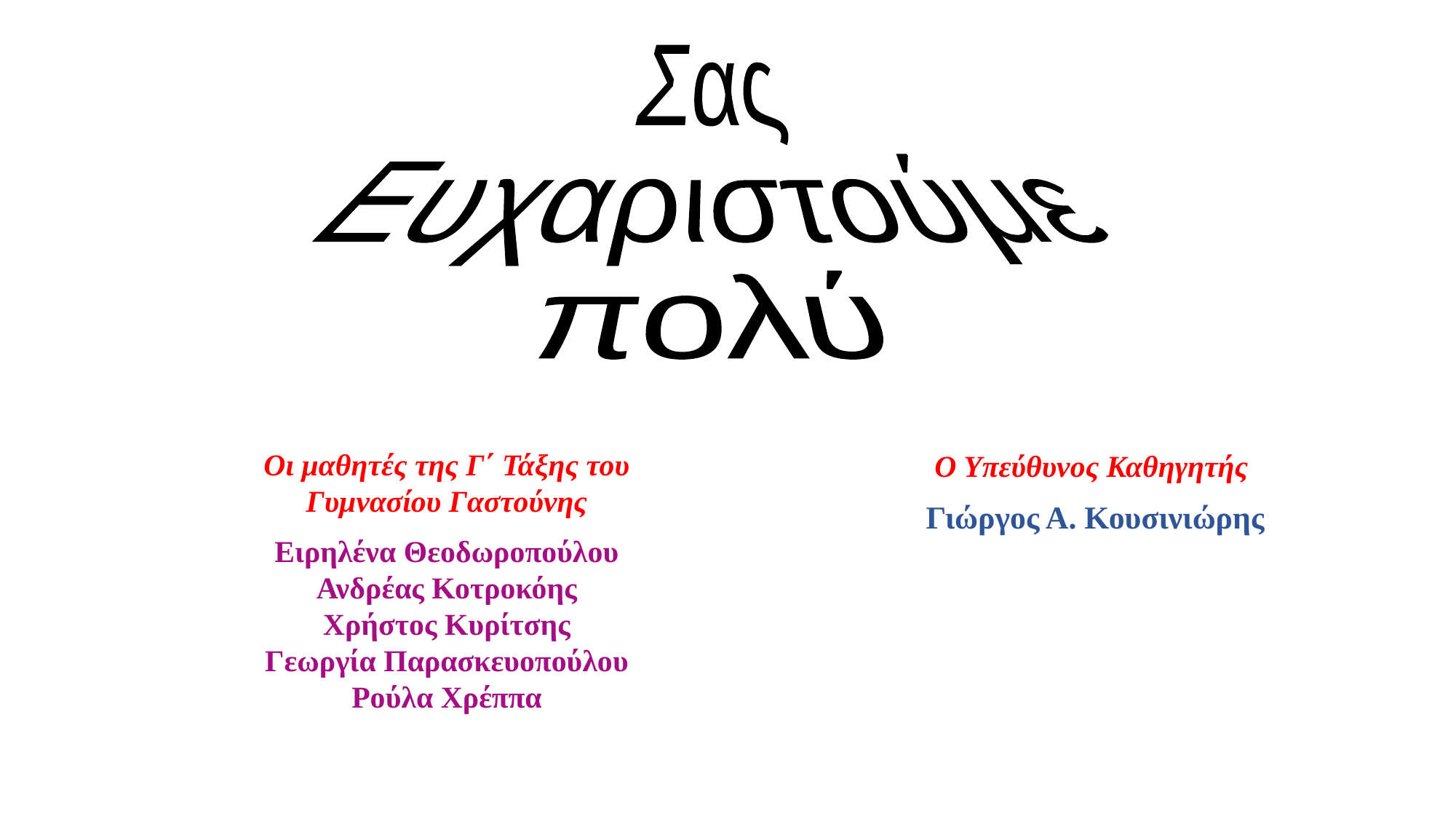

Σας
Ευχαριστούμε
πολύ
Οι μαθητές της Γ΄ Τάξης του Γυμνασίου Γαστούνης
Ειρηλένα Θεοδωροπούλου
Ανδρέας Κοτροκόης
Χρήστος Κυρίτσης
Γεωργία Παρασκευοπούλου
Ρούλα Χρέππα

Ο Υπεύθυνος Καθηγητής
 Γιώργος Α. Κουσινιώρης